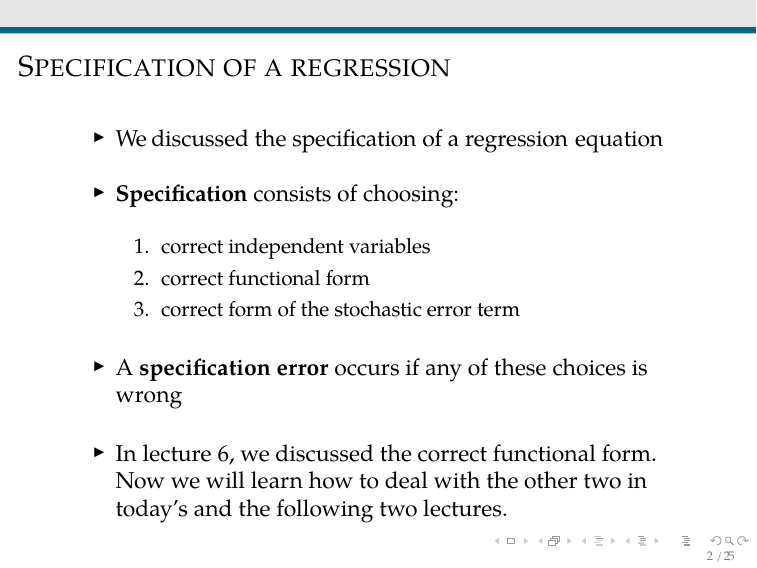

# SPECIFICATION OF A REGRESSION
We discussed the specification of a regression equation

Specification consists of choosing:

correct independent variables
correct functional form
correct form of the stochastic error term
A specification error occurs if any of these choices is wrong

In lecture 6, we discussed the correct functional form. Now we will learn how to deal with the other two in today’s and the following two lectures.
2 / 25